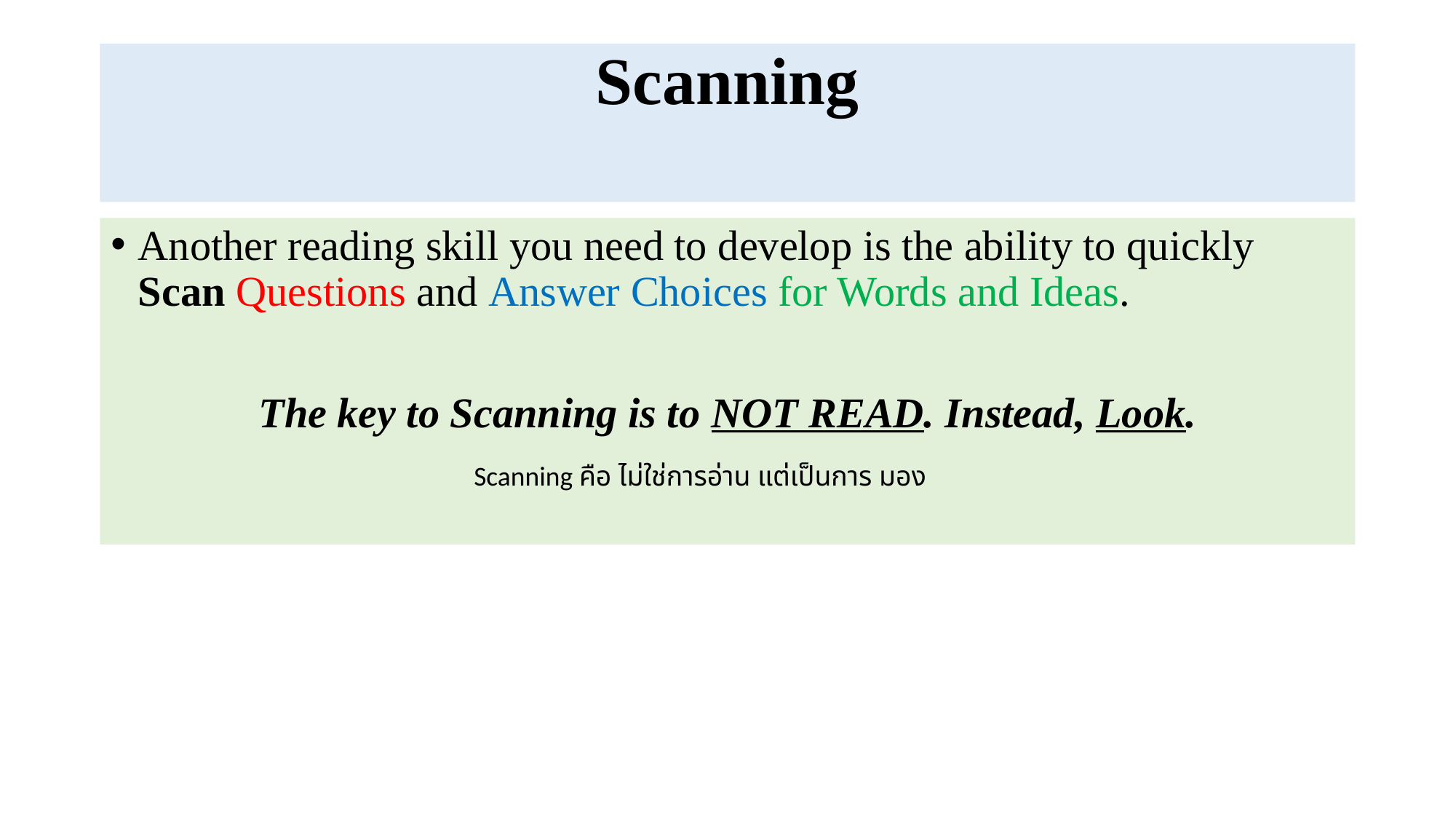

# Scanning
Another reading skill you need to develop is the ability to quickly Scan Questions and Answer Choices for Words and Ideas.

The key to Scanning is to NOT READ. Instead, Look.

Scanning คือ ไม่ใช่การอ่าน แต่เป็นการ มอง